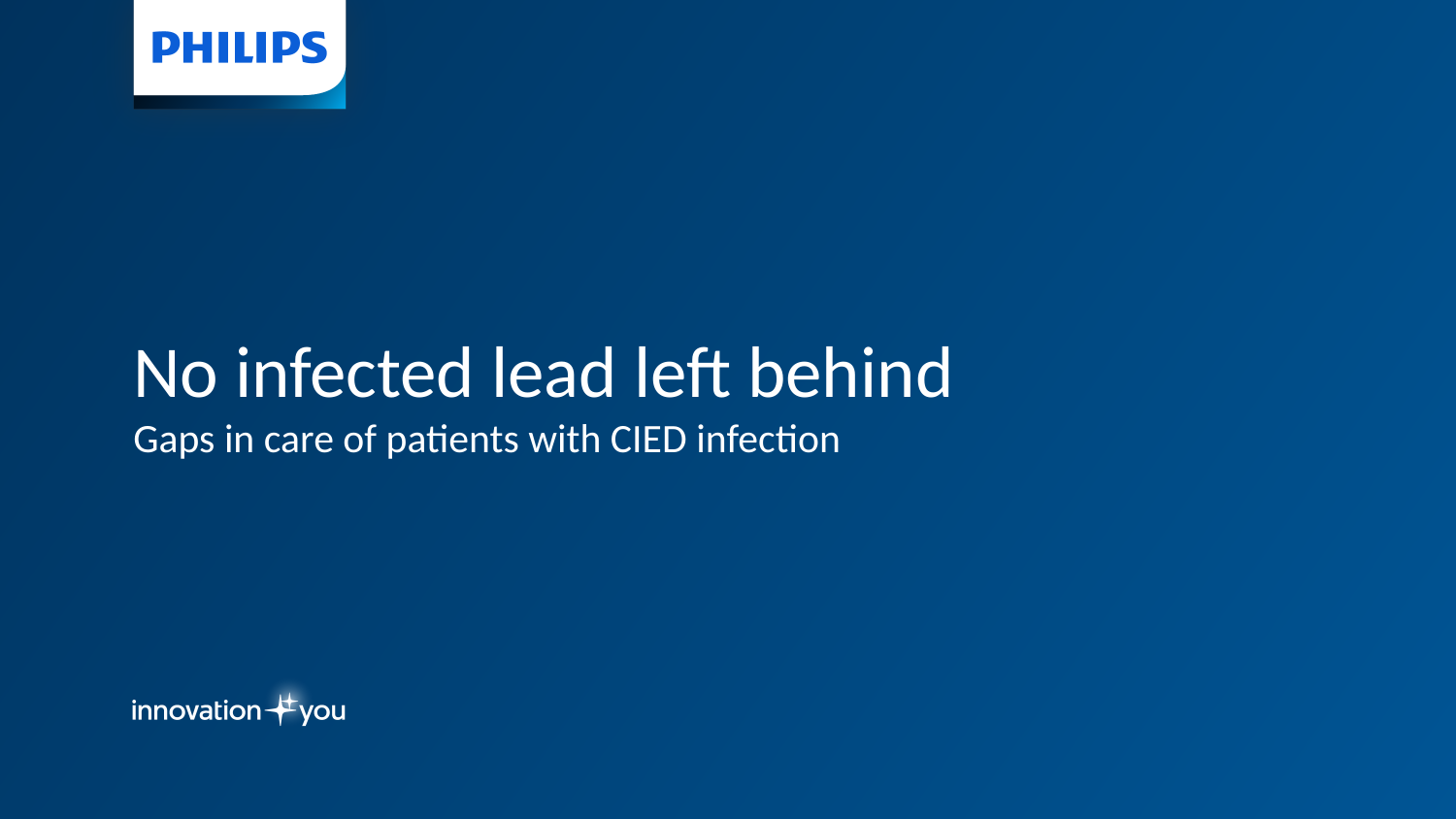

No infected lead left behind
Gaps in care of patients with CIED infection